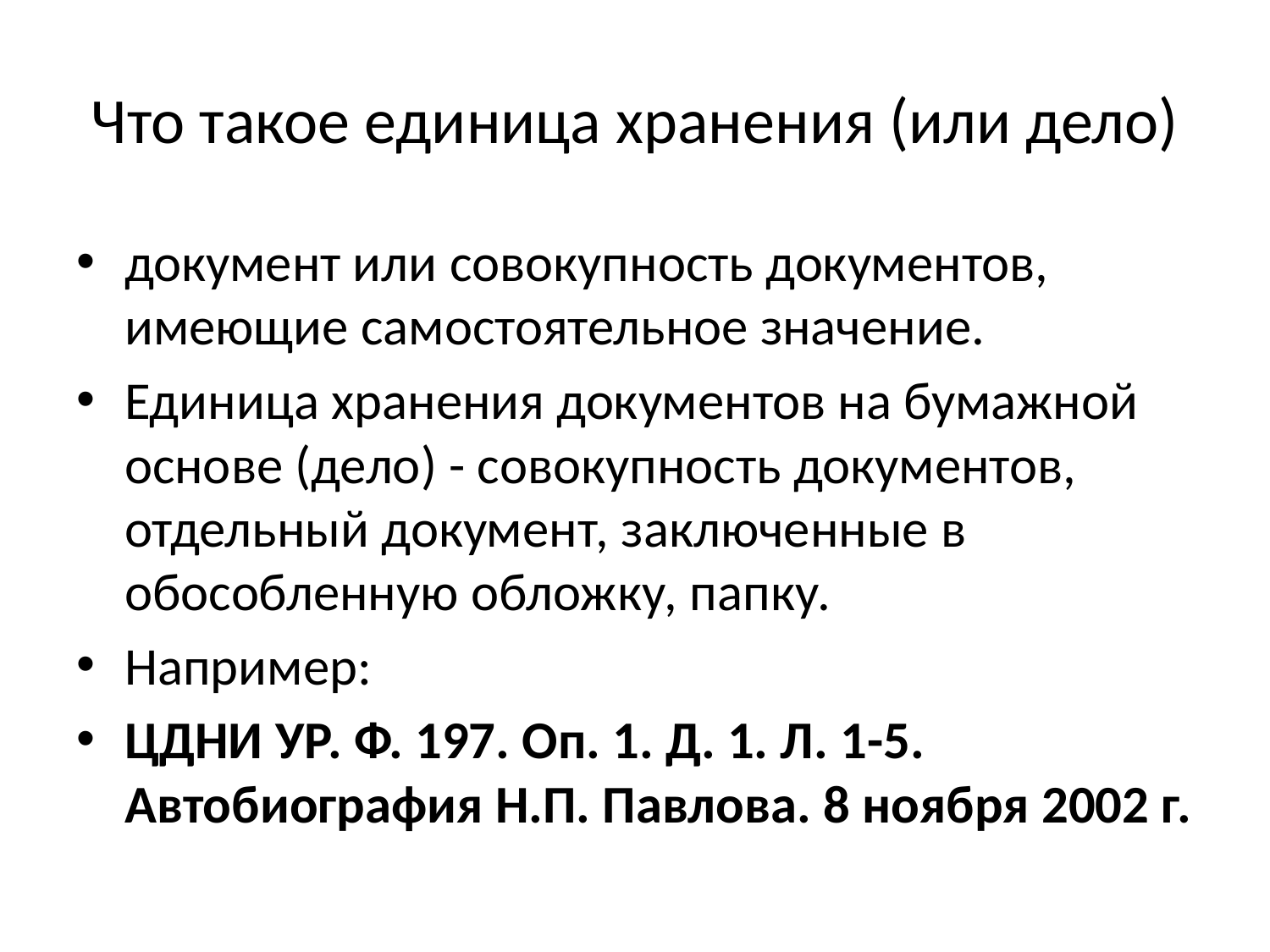

# Что такое единица хранения (или дело)
документ или совокупность документов, имеющие самостоятельное значение.
Единица хранения документов на бумажной основе (дело) - совокупность документов, отдельный документ, заключенные в обособленную обложку, папку.
Например:
ЦДНИ УР. Ф. 197. Оп. 1. Д. 1. Л. 1-5. Автобиография Н.П. Павлова. 8 ноября 2002 г.